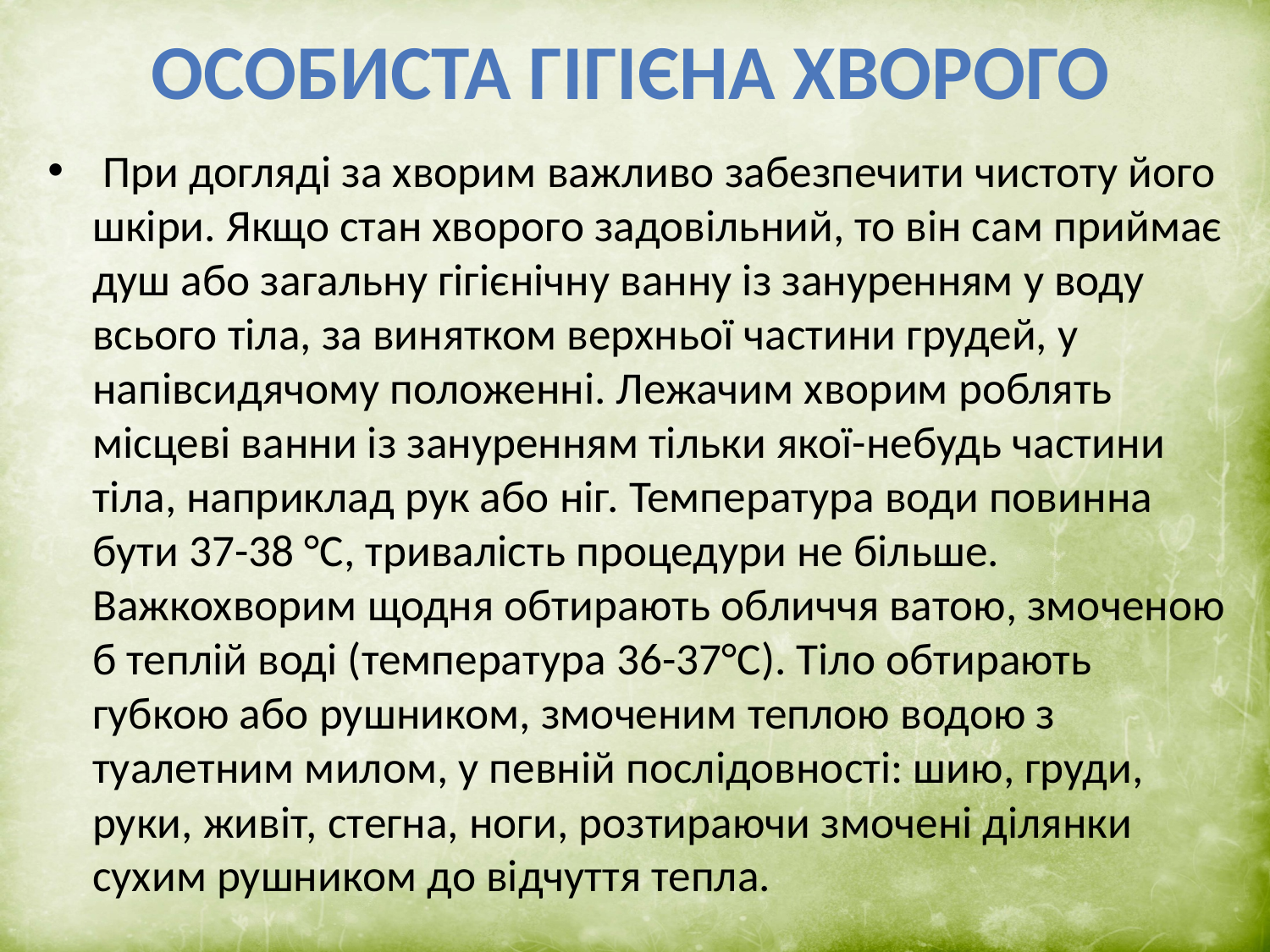

# Особиста гігієна хворого
 При догляді за хворим важливо забезпечити чистоту його шкіри. Якщо стан хворого задовільний, то він сам приймає душ або загальну гігієнічну ванну із зануренням у воду всього тіла, за винятком верхньої частини грудей, у напівсидячому положенні. Лежачим хворим роблять місцеві ванни із зануренням тільки якої-небудь частини тіла, наприклад рук або ніг. Температура води повинна бути 37-38 °С, тривалість процедури не більше. Важкохворим щодня обтирають обличчя ватою, змоченою б теплій воді (температура 36-37°С). Тіло обтирають губкою або рушником, змоченим теплою водою з туалетним милом, у певній послідовності: шию, груди, руки, живіт, стегна, ноги, розтираючи змочені ділянки сухим рушником до відчуття тепла.